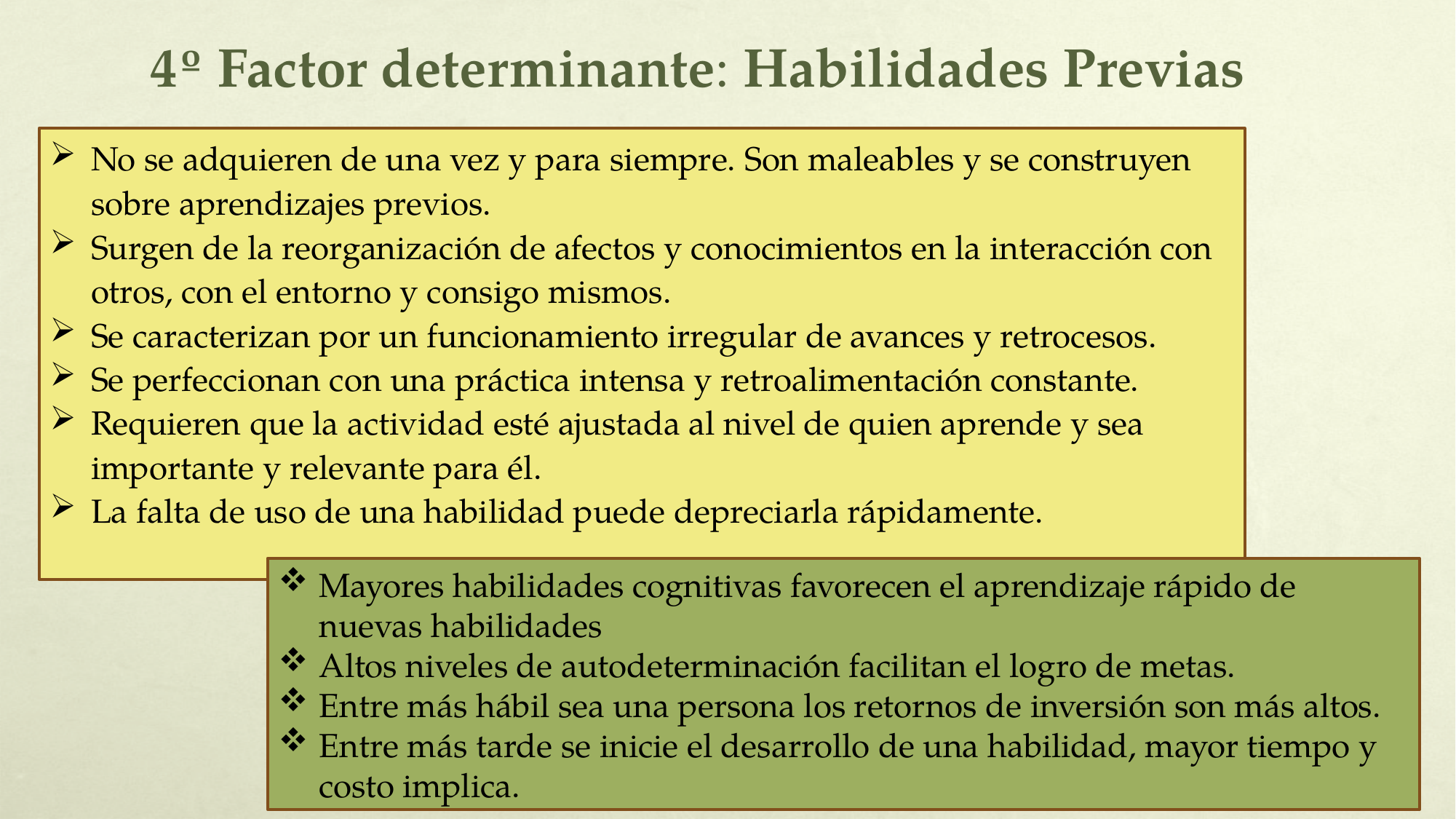

4º Factor determinante: Habilidades Previas
No se adquieren de una vez y para siempre. Son maleables y se construyen sobre aprendizajes previos.
Surgen de la reorganización de afectos y conocimientos en la interacción con otros, con el entorno y consigo mismos.
Se caracterizan por un funcionamiento irregular de avances y retrocesos.
Se perfeccionan con una práctica intensa y retroalimentación constante.
Requieren que la actividad esté ajustada al nivel de quien aprende y sea importante y relevante para él.
La falta de uso de una habilidad puede depreciarla rápidamente.

Mayores habilidades cognitivas favorecen el aprendizaje rápido de nuevas habilidades
Altos niveles de autodeterminación facilitan el logro de metas.
Entre más hábil sea una persona los retornos de inversión son más altos.
Entre más tarde se inicie el desarrollo de una habilidad, mayor tiempo y costo implica.